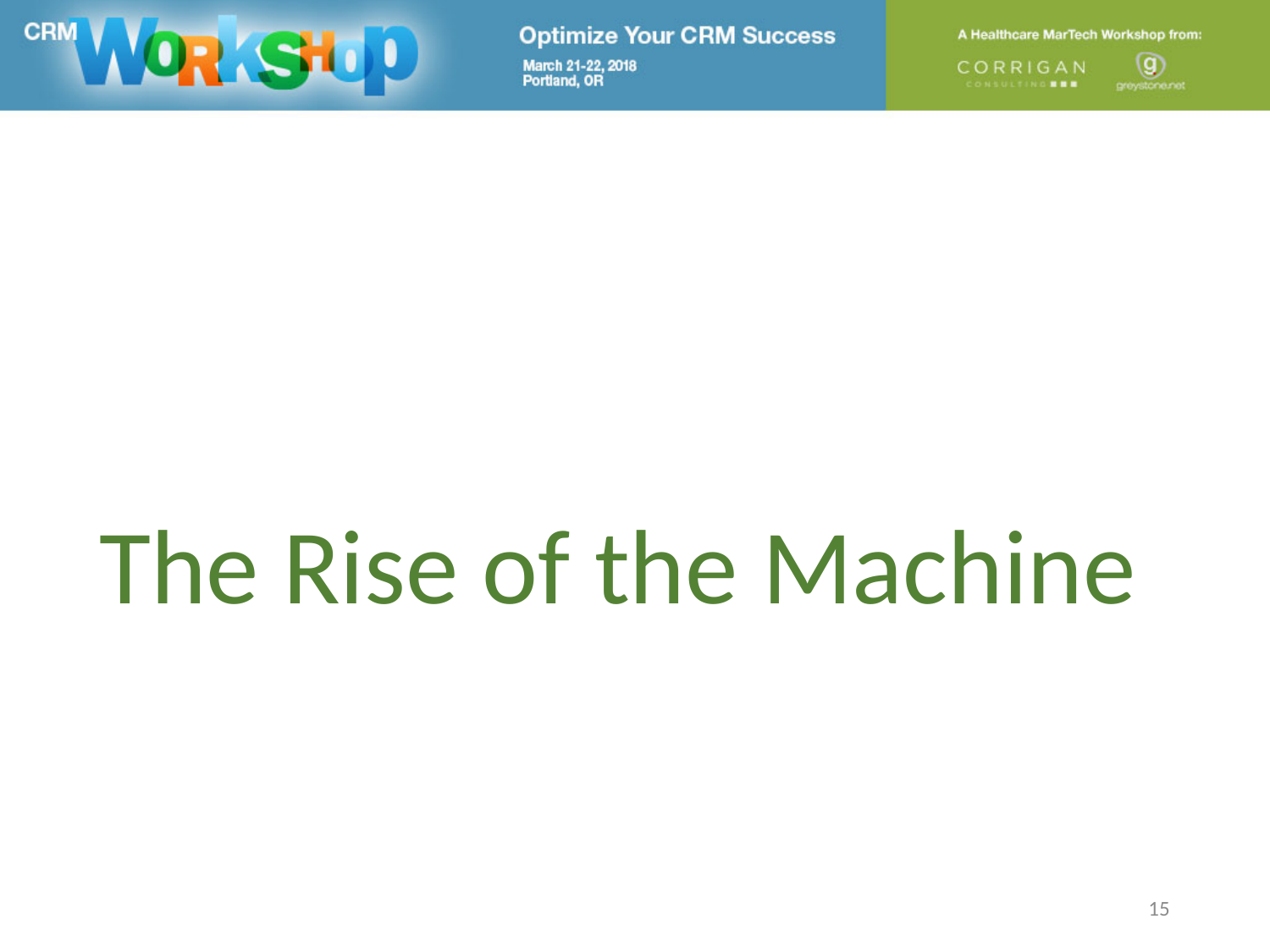

# The Rise of the Machine
15